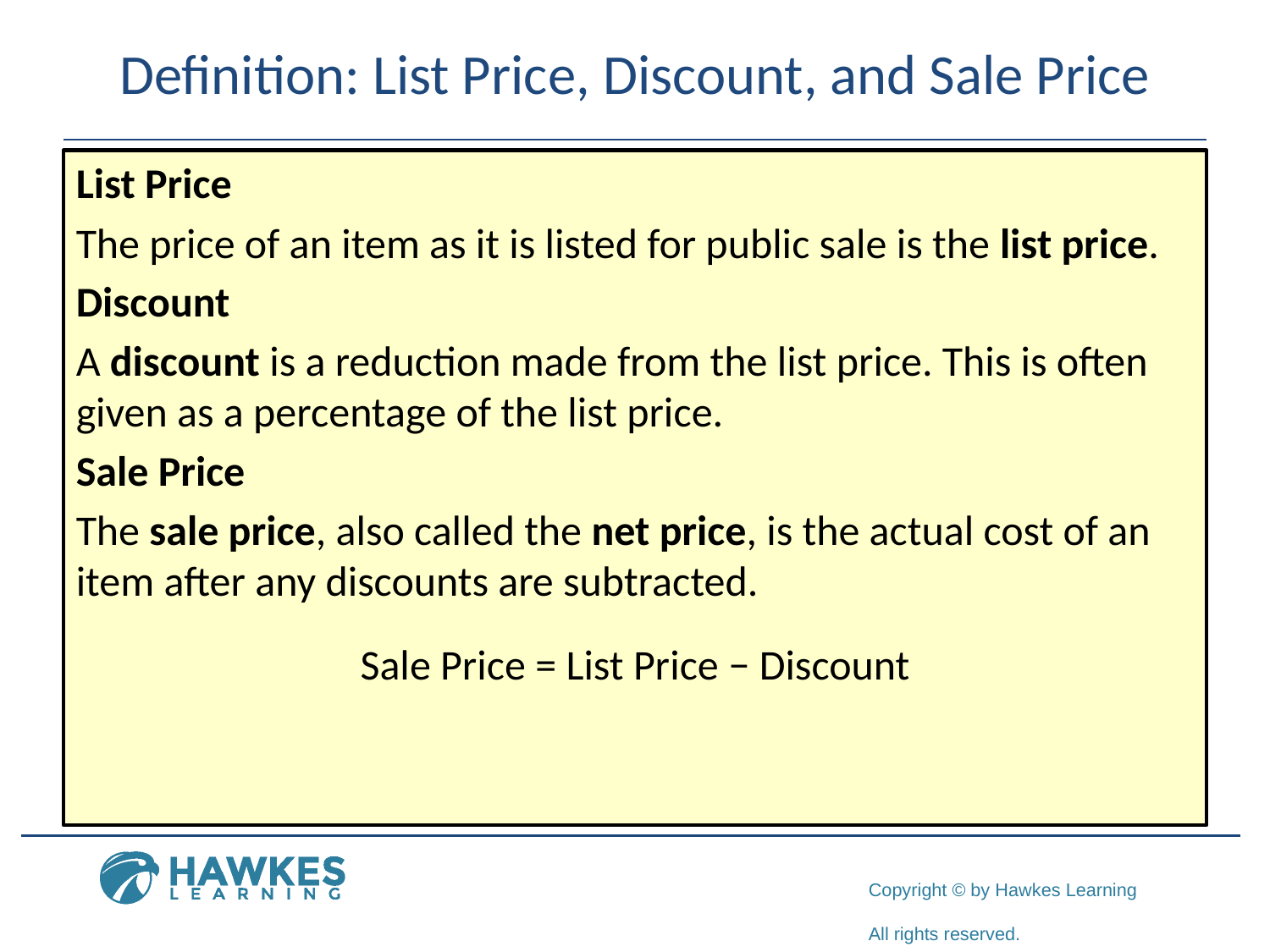

# Definition: List Price, Discount, and Sale Price
List Price
The price of an item as it is listed for public sale is the list price.
Discount
A discount is a reduction made from the list price. This is often given as a percentage of the list price.
Sale Price
The sale price, also called the net price, is the actual cost of an item after any discounts are subtracted.

Sale Price = List Price − Discount